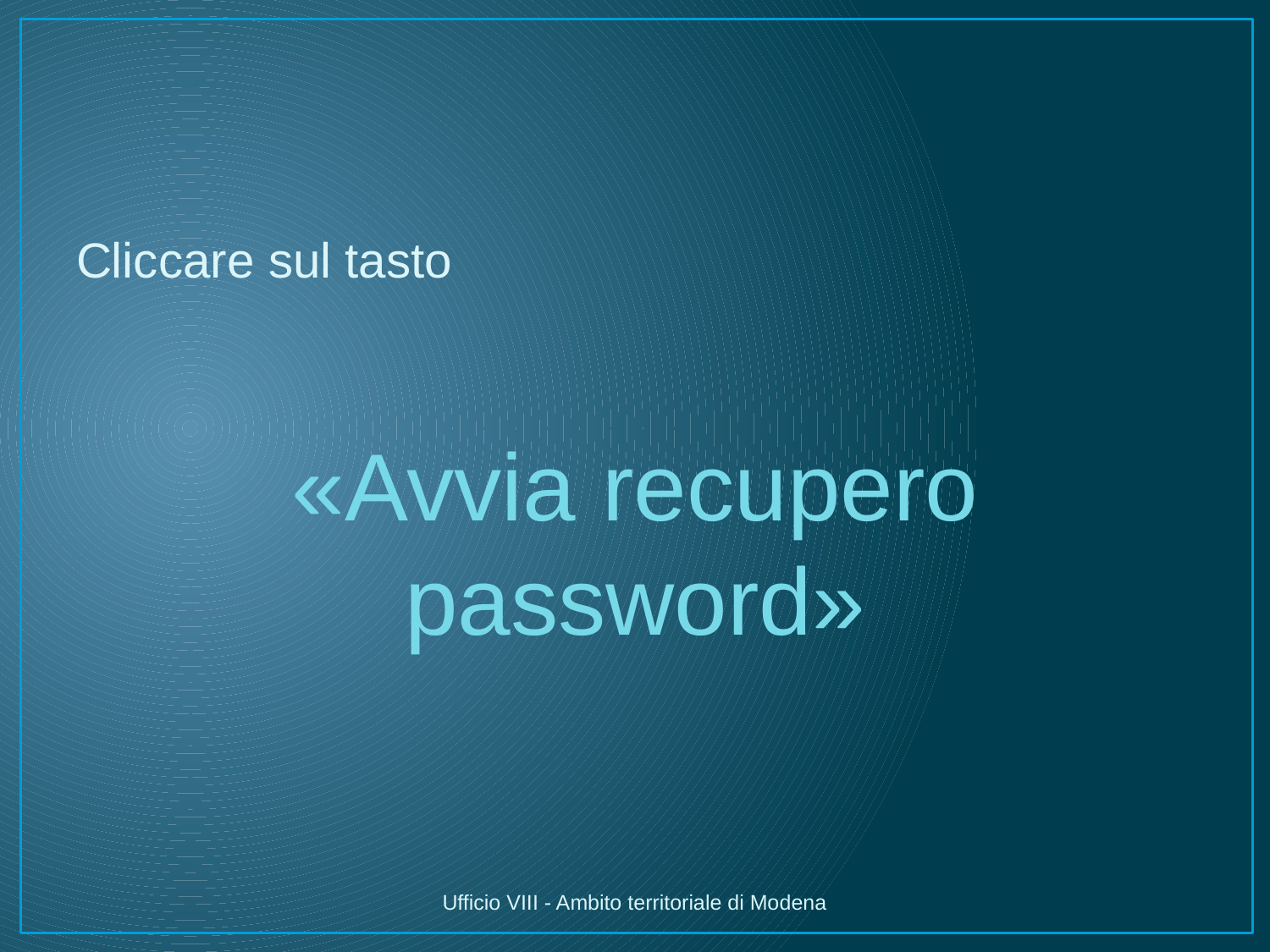

Cliccare sul tasto

«Avvia recupero password»
Ufficio VIII - Ambito territoriale di Modena